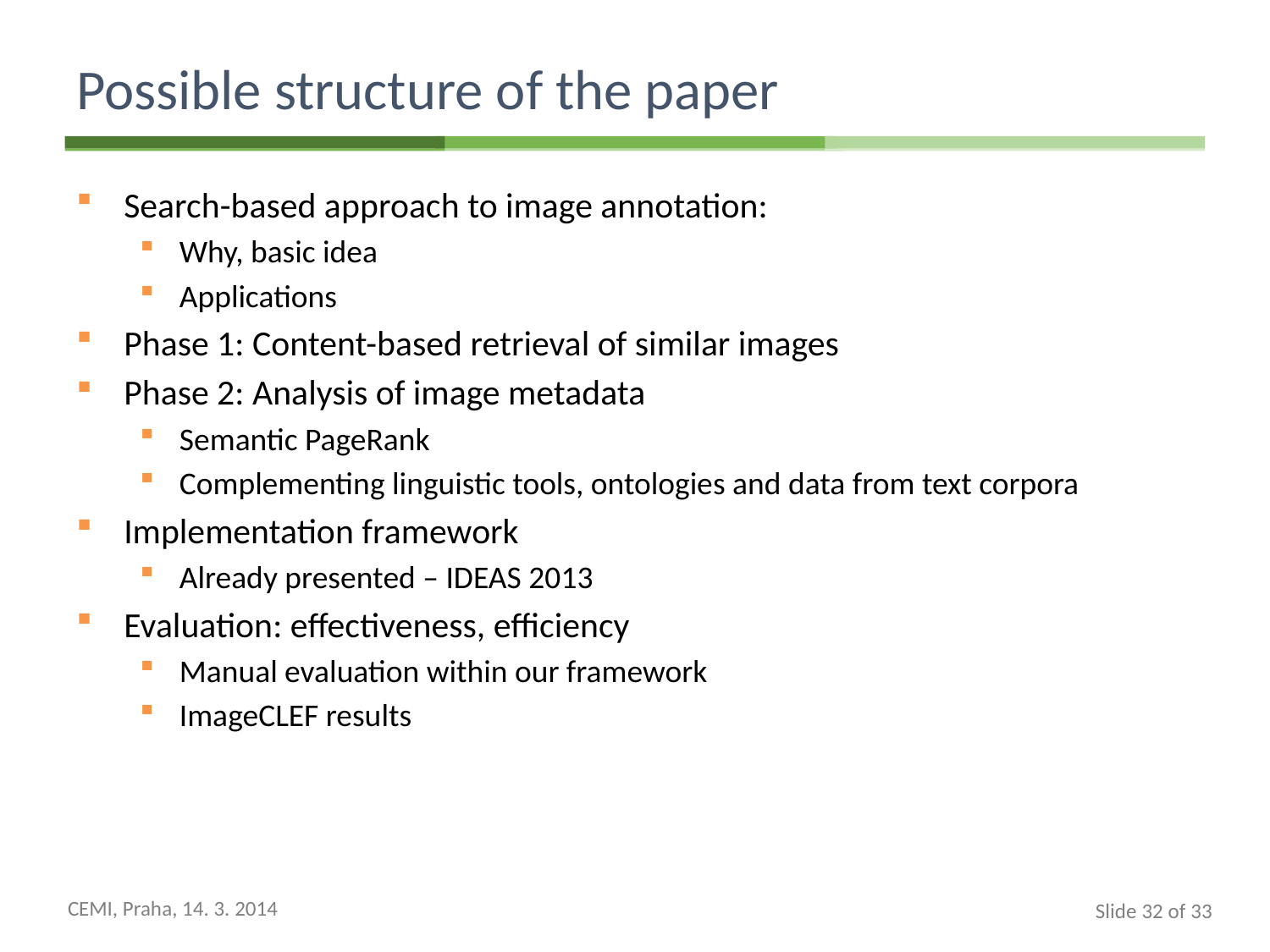

# Possible structure of the paper
Search-based approach to image annotation:
Why, basic idea
Applications
Phase 1: Content-based retrieval of similar images
Phase 2: Analysis of image metadata
Semantic PageRank
Complementing linguistic tools, ontologies and data from text corpora
Implementation framework
Already presented – IDEAS 2013
Evaluation: effectiveness, efficiency
Manual evaluation within our framework
ImageCLEF results